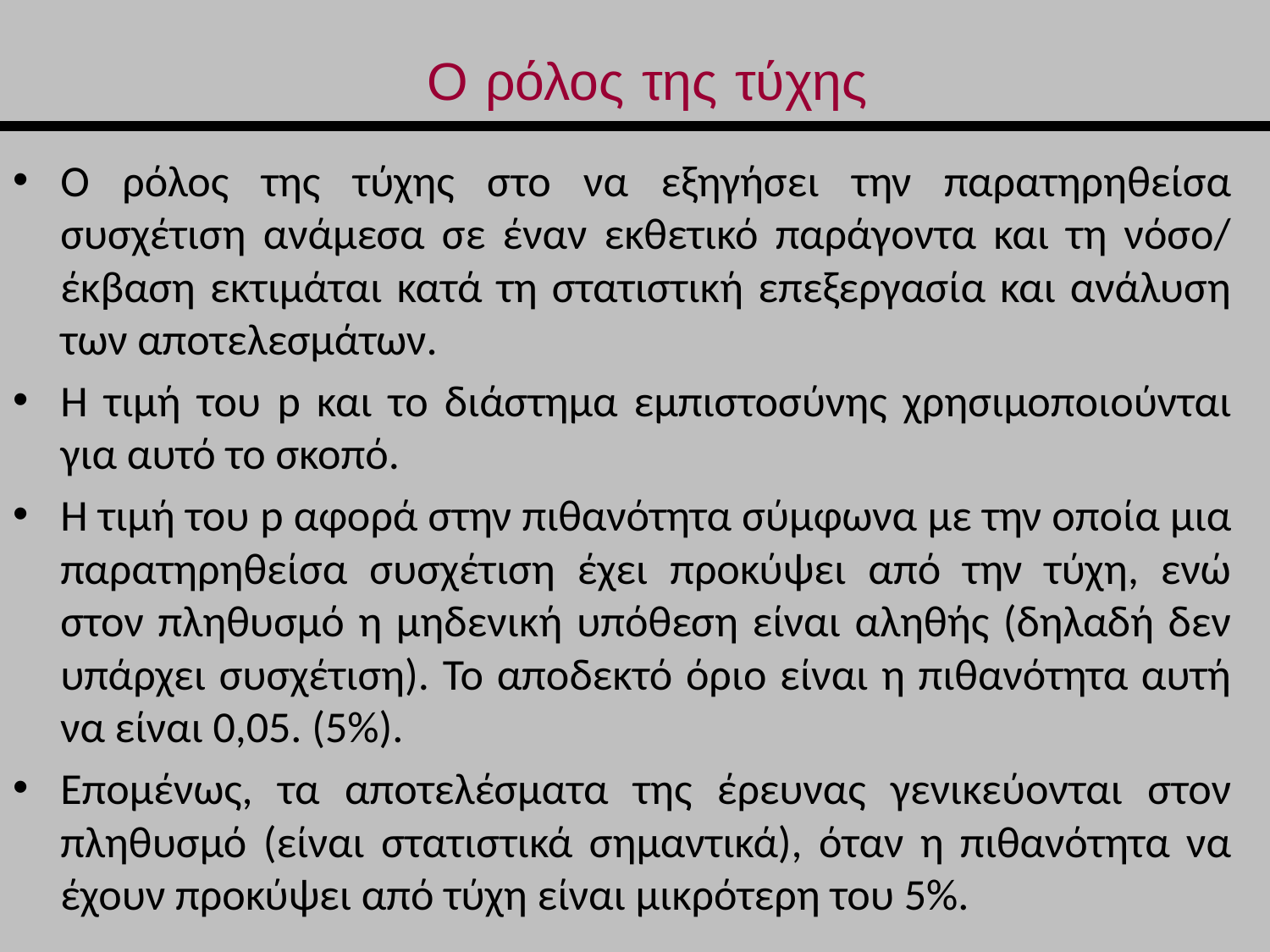

# Ο ρόλος της τύχης
Ο ρόλος της τύχης στο να εξηγήσει την παρατηρηθείσα συσχέτιση ανάμεσα σε έναν εκθετικό παράγοντα και τη νόσο/ έκβαση εκτιμάται κατά τη στατιστική επεξεργασία και ανάλυση των αποτελεσμάτων.
Η τιμή του p και το διάστημα εμπιστοσύνης χρησιμοποιούνται για αυτό το σκοπό.
Η τιμή του p αφορά στην πιθανότητα σύμφωνα με την οποία μια παρατηρηθείσα συσχέτιση έχει προκύψει από την τύχη, ενώ στον πληθυσμό η μηδενική υπόθεση είναι αληθής (δηλαδή δεν υπάρχει συσχέτιση). Το αποδεκτό όριο είναι η πιθανότητα αυτή να είναι 0,05. (5%).
Επομένως, τα αποτελέσματα της έρευνας γενικεύονται στον πληθυσμό (είναι στατιστικά σημαντικά), όταν η πιθανότητα να έχουν προκύψει από τύχη είναι μικρότερη του 5%.